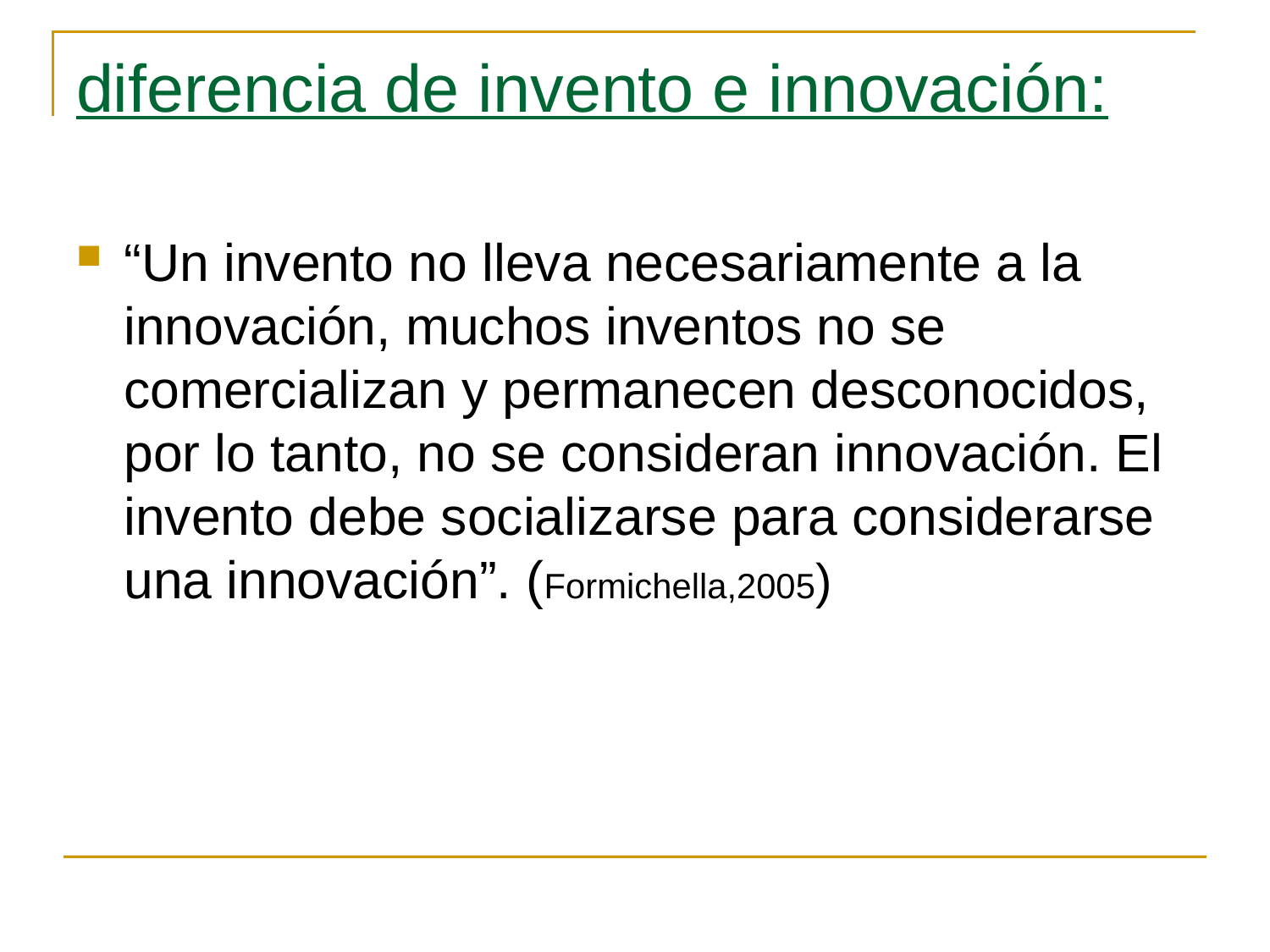

# diferencia de invento e innovación:
“Un invento no lleva necesariamente a la innovación, muchos inventos no se comercializan y permanecen desconocidos, por lo tanto, no se consideran innovación. El invento debe socializarse para considerarse una innovación”. (Formichella,2005)